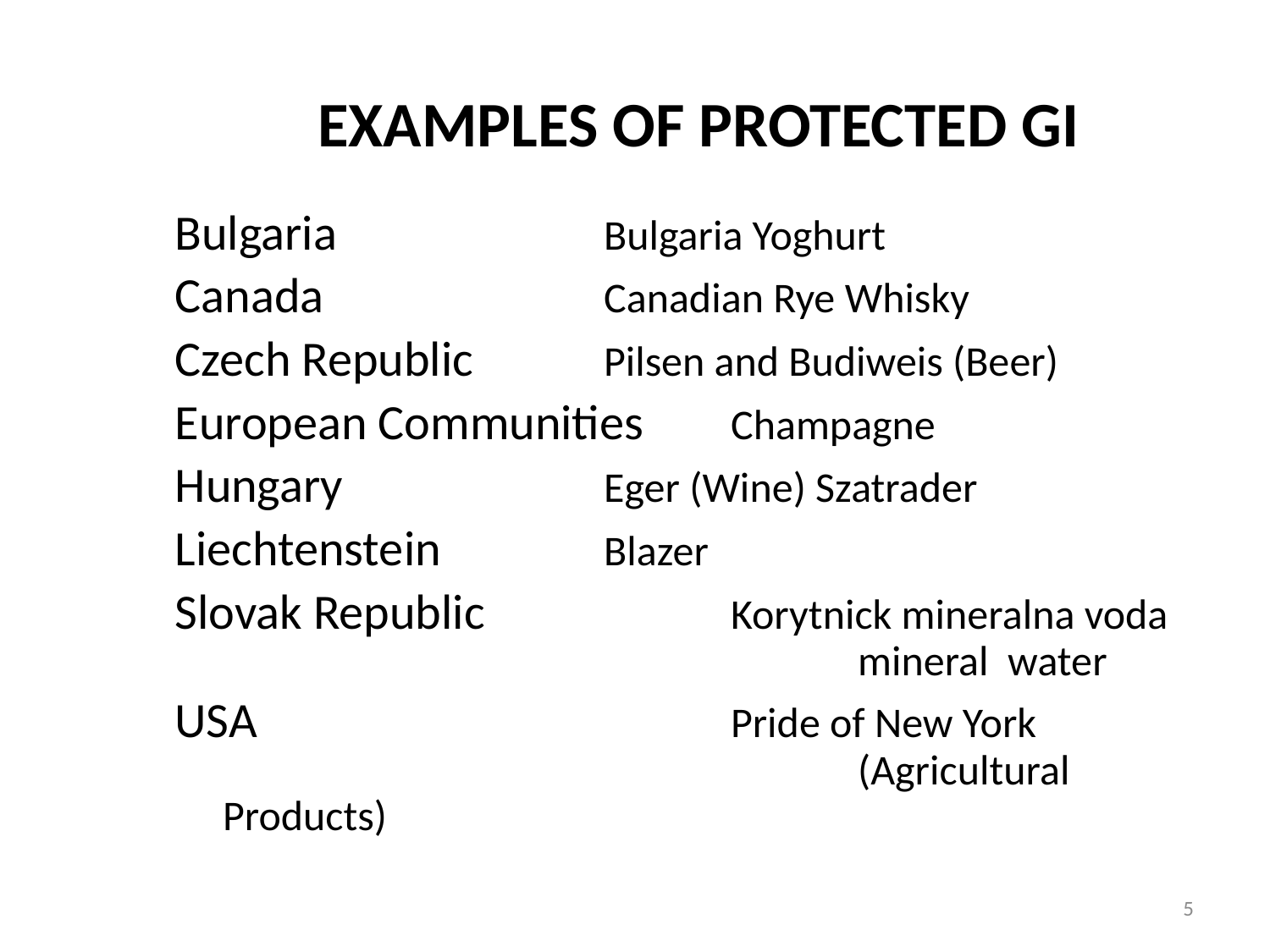

# EXAMPLES OF PROTECTED GI
Bulgaria 			Bulgaria Yoghurt
Canada			Canadian Rye Whisky
Czech Republic		Pilsen and Budiweis (Beer)
European Communities	Champagne
Hungary			Eger (Wine) Szatrader
Liechtenstein		Blazer
Slovak Republic		Korytnick mineralna voda 					mineral  water
USA				Pride of New York 						(Agricultural Products)

5